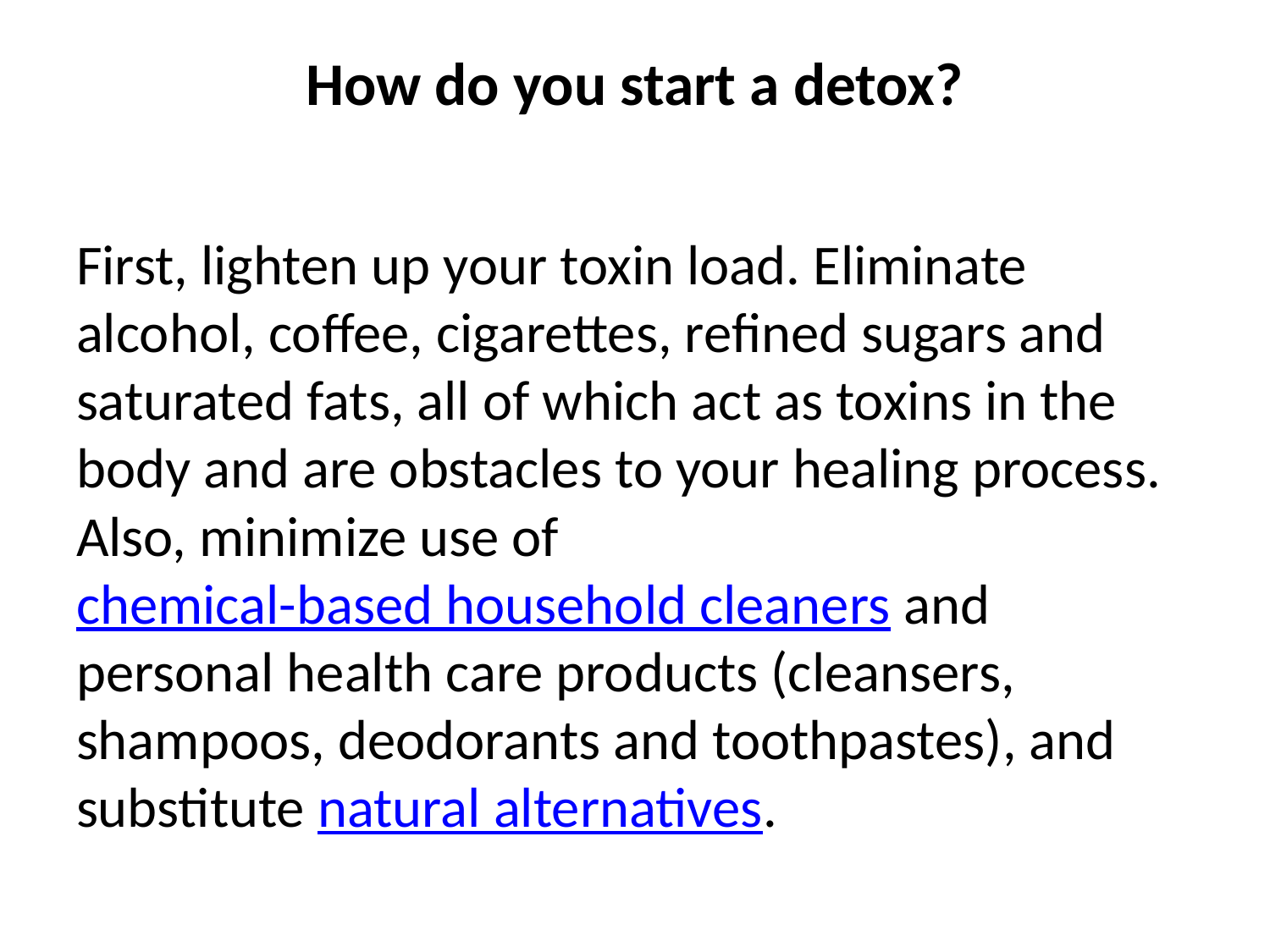

# How do you start a detox?
First, lighten up your toxin load. Eliminate alcohol, coffee, cigarettes, refined sugars and saturated fats, all of which act as toxins in the body and are obstacles to your healing process. Also, minimize use of chemical-based household cleaners and personal health care products (cleansers, shampoos, deodorants and toothpastes), and substitute natural alternatives.